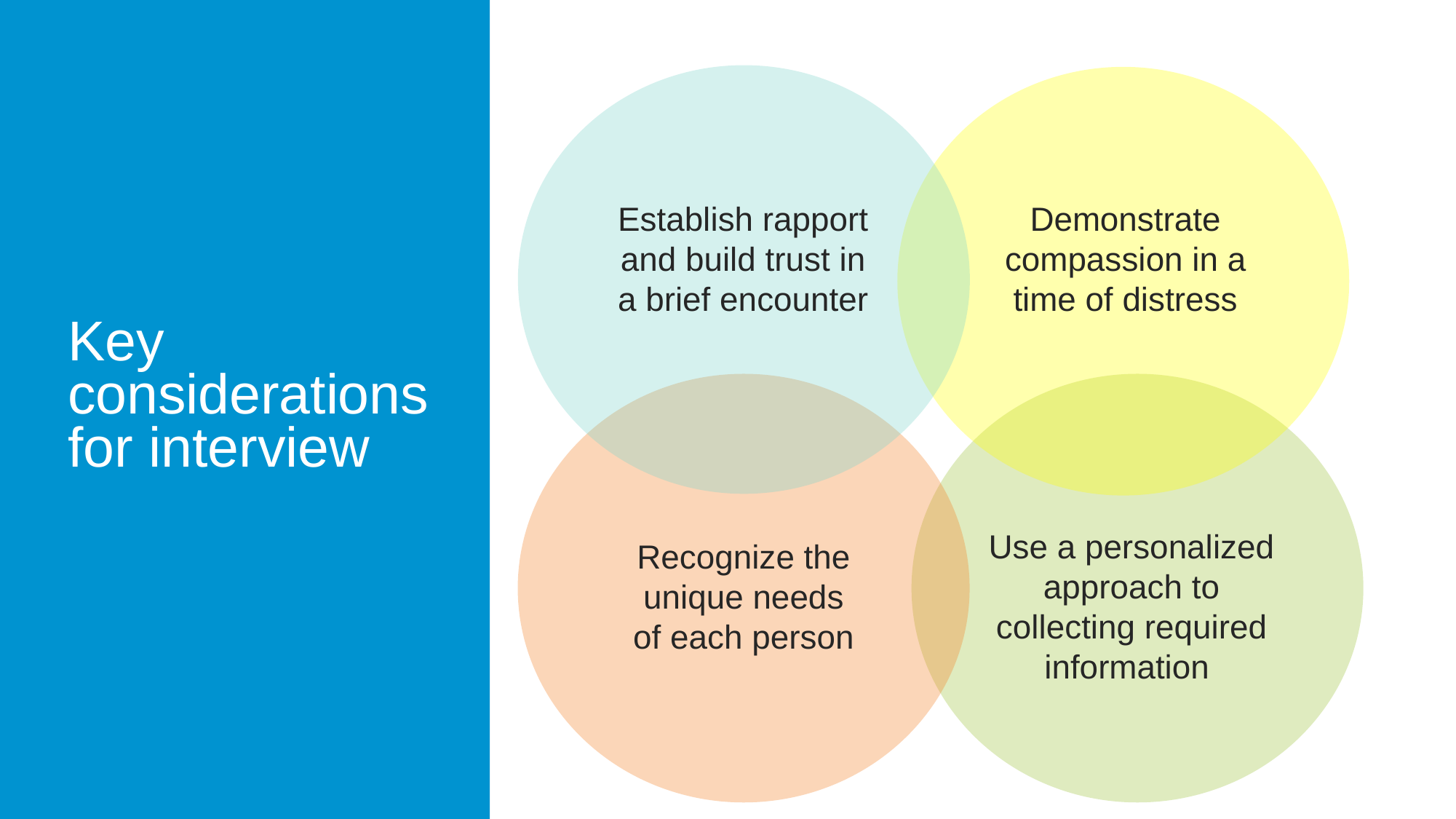

Demonstrate compassion in a time of distress
Establish rapport and build trust in a brief encounter

# Key considerations for interview

Use a personalized approach to collecting required information

Recognize the unique needs of each person